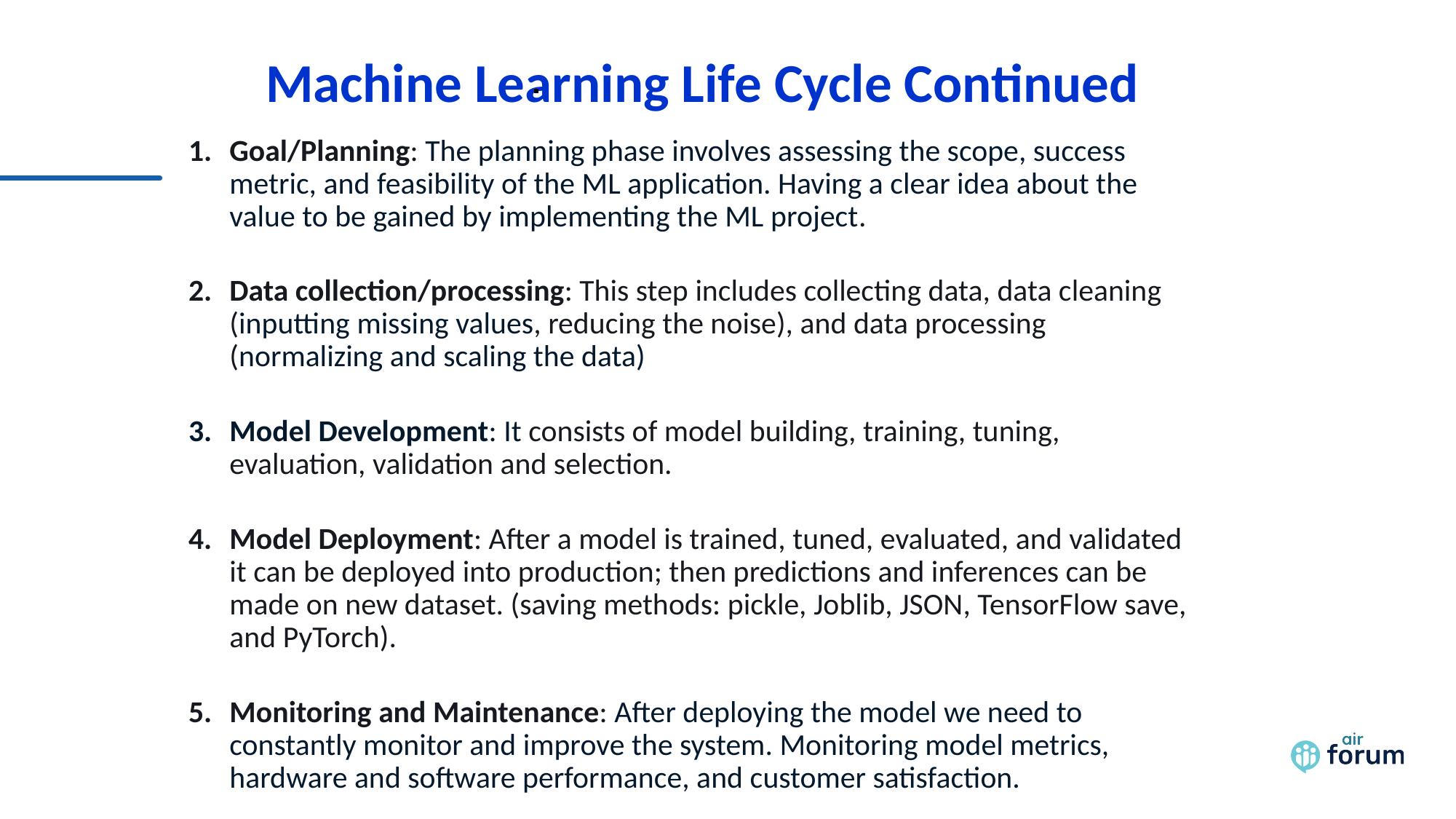

# Machine Learning Life Cycle Continued

Goal/Planning: The planning phase involves assessing the scope, success metric, and feasibility of the ML application. Having a clear idea about the value to be gained by implementing the ML project.

Data collection/processing: This step includes collecting data, data cleaning (inputting missing values, reducing the noise), and data processing (normalizing and scaling the data)

Model Development: It consists of model building, training, tuning, evaluation, validation and selection.

Model Deployment: After a model is trained, tuned, evaluated, and validated it can be deployed into production; then predictions and inferences can be made on new dataset. (saving methods: pickle, Joblib, JSON, TensorFlow save, and PyTorch).

Monitoring and Maintenance: After deploying the model we need to constantly monitor and improve the system. Monitoring model metrics, hardware and software performance, and customer satisfaction.